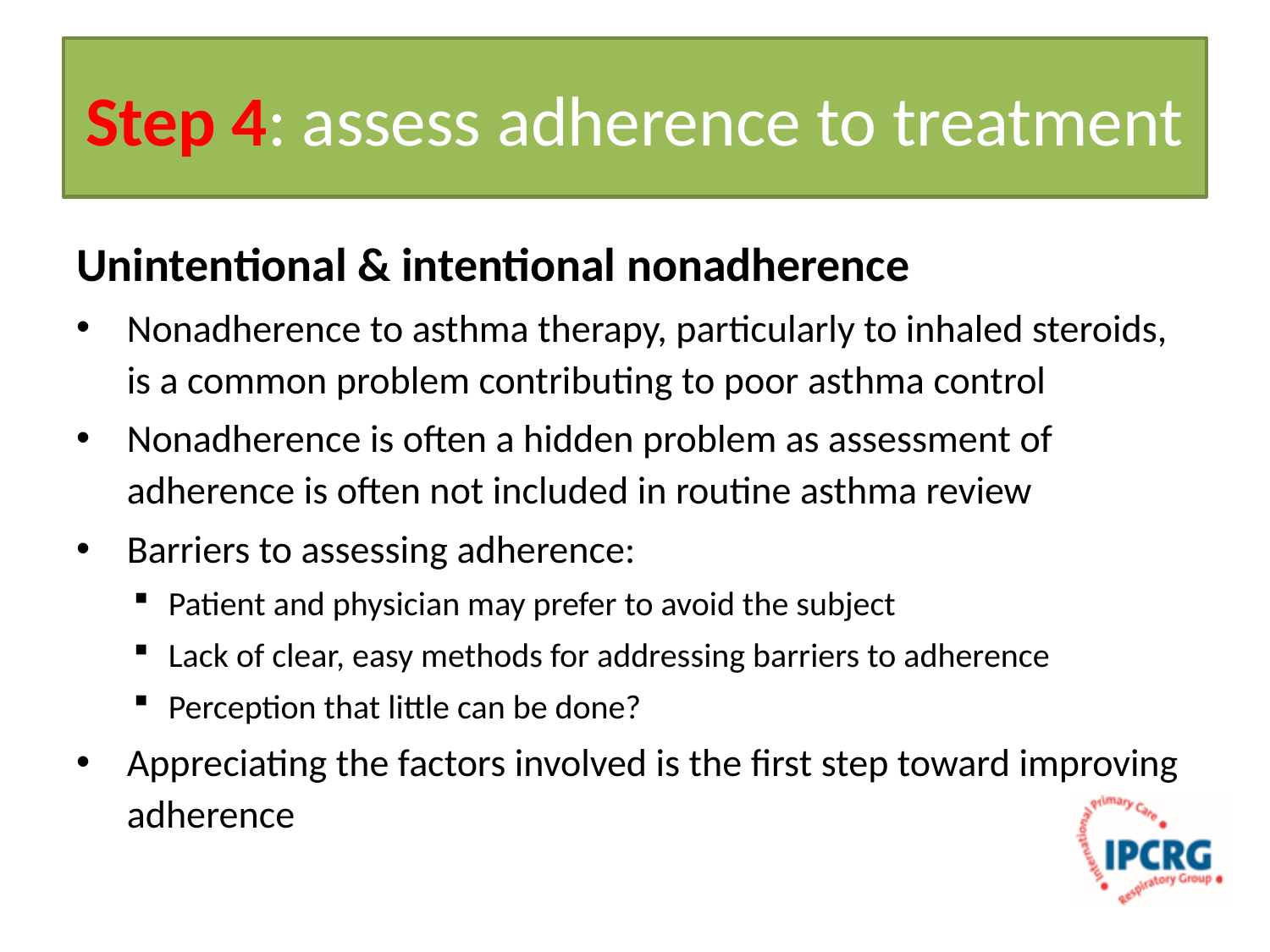

# Step 4: assess adherence to treatment
Unintentional & intentional nonadherence
Nonadherence to asthma therapy, particularly to inhaled steroids, is a common problem contributing to poor asthma control
Nonadherence is often a hidden problem as assessment of adherence is often not included in routine asthma review
Barriers to assessing adherence:
Patient and physician may prefer to avoid the subject
Lack of clear, easy methods for addressing barriers to adherence
Perception that little can be done?
Appreciating the factors involved is the first step toward improving adherence
Horne R. Chest. 2006;130:65S–72S.